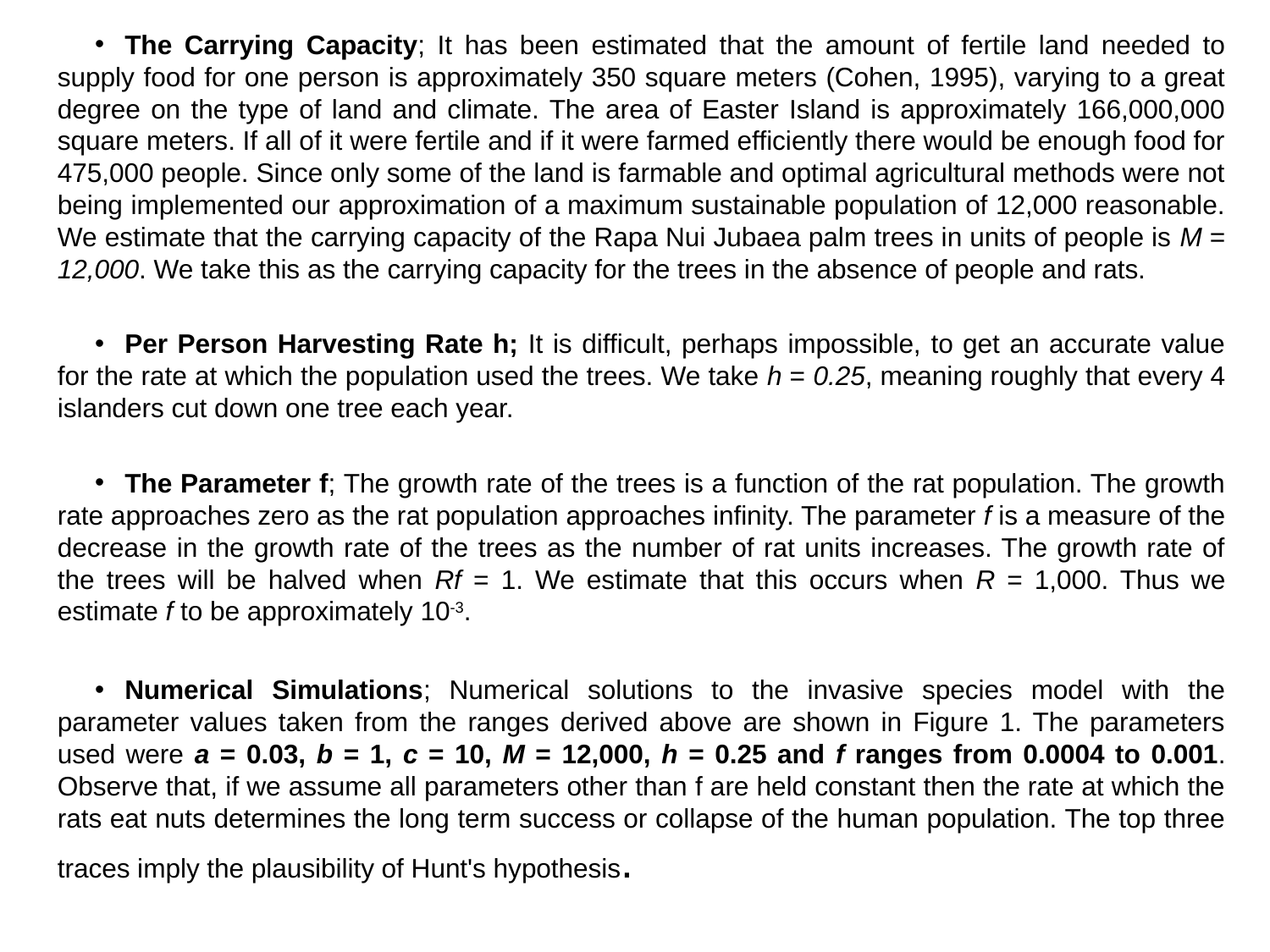

The Carrying Capacity; It has been estimated that the amount of fertile land needed to supply food for one person is approximately 350 square meters (Cohen, 1995), varying to a great degree on the type of land and climate. The area of Easter Island is approximately 166,000,000 square meters. If all of it were fertile and if it were farmed efficiently there would be enough food for 475,000 people. Since only some of the land is farmable and optimal agricultural methods were not being implemented our approximation of a maximum sustainable population of 12,000 reasonable. We estimate that the carrying capacity of the Rapa Nui Jubaea palm trees in units of people is M = 12,000. We take this as the carrying capacity for the trees in the absence of people and rats.

Per Person Harvesting Rate h; It is difficult, perhaps impossible, to get an accurate value for the rate at which the population used the trees. We take h = 0.25, meaning roughly that every 4 islanders cut down one tree each year.

The Parameter f; The growth rate of the trees is a function of the rat population. The growth rate approaches zero as the rat population approaches infinity. The parameter f is a measure of the decrease in the growth rate of the trees as the number of rat units increases. The growth rate of the trees will be halved when Rf = 1. We estimate that this occurs when R = 1,000. Thus we estimate f to be approximately 10-3.

Numerical Simulations; Numerical solutions to the invasive species model with the parameter values taken from the ranges derived above are shown in Figure 1. The parameters used were a = 0.03, b = 1, c = 10, M = 12,000, h = 0.25 and f ranges from 0.0004 to 0.001. Observe that, if we assume all parameters other than f are held constant then the rate at which the rats eat nuts determines the long term success or collapse of the human population. The top three traces imply the plausibility of Hunt's hypothesis.